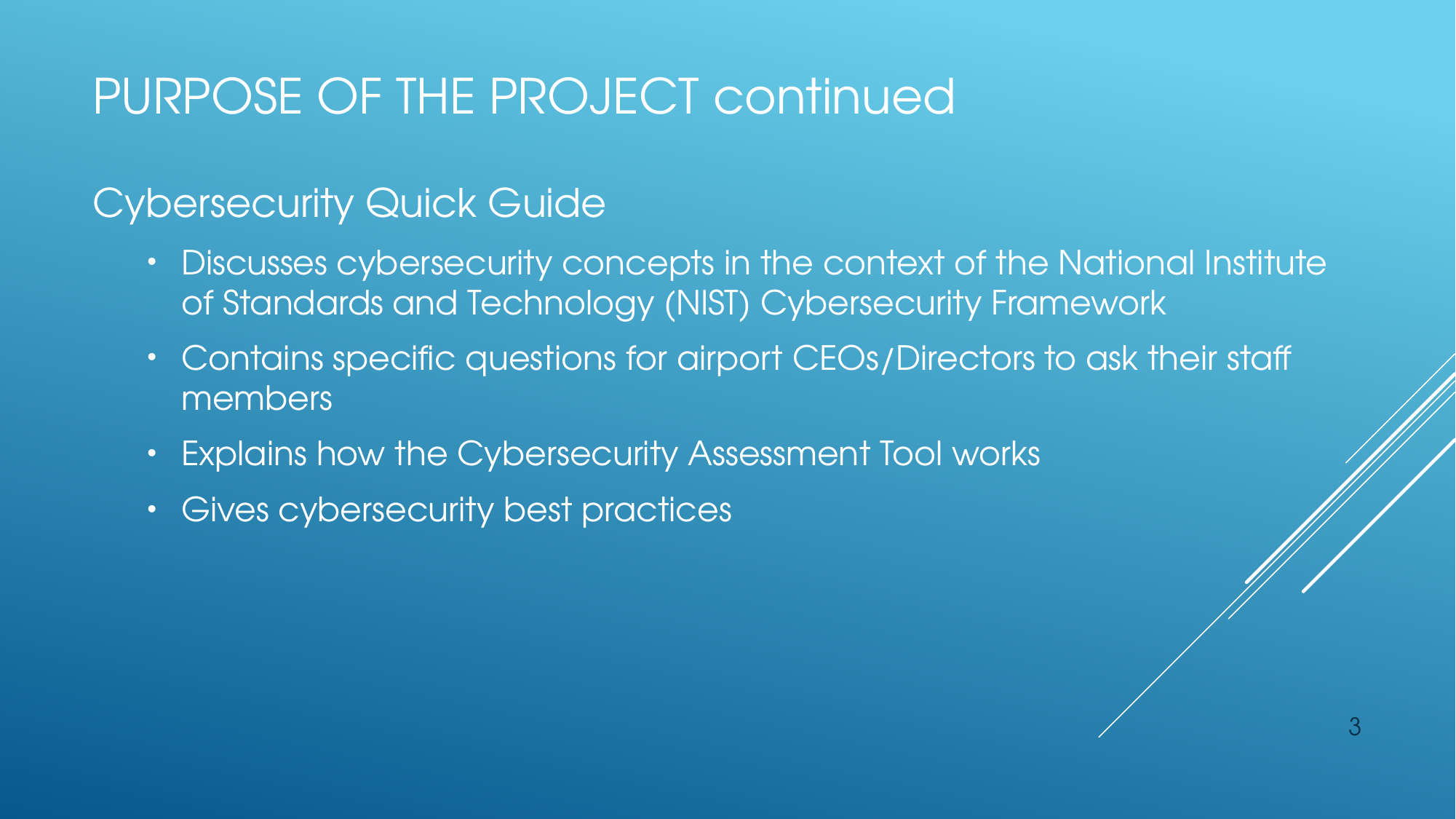

# Purpose of the project continued
Cybersecurity Quick Guide
Discusses cybersecurity concepts in the context of the National Institute of Standards and Technology (NIST) Cybersecurity Framework
Contains specific questions for airport CEOs/Directors to ask their staff members
Explains how the Cybersecurity Assessment Tool works
Gives cybersecurity best practices

3